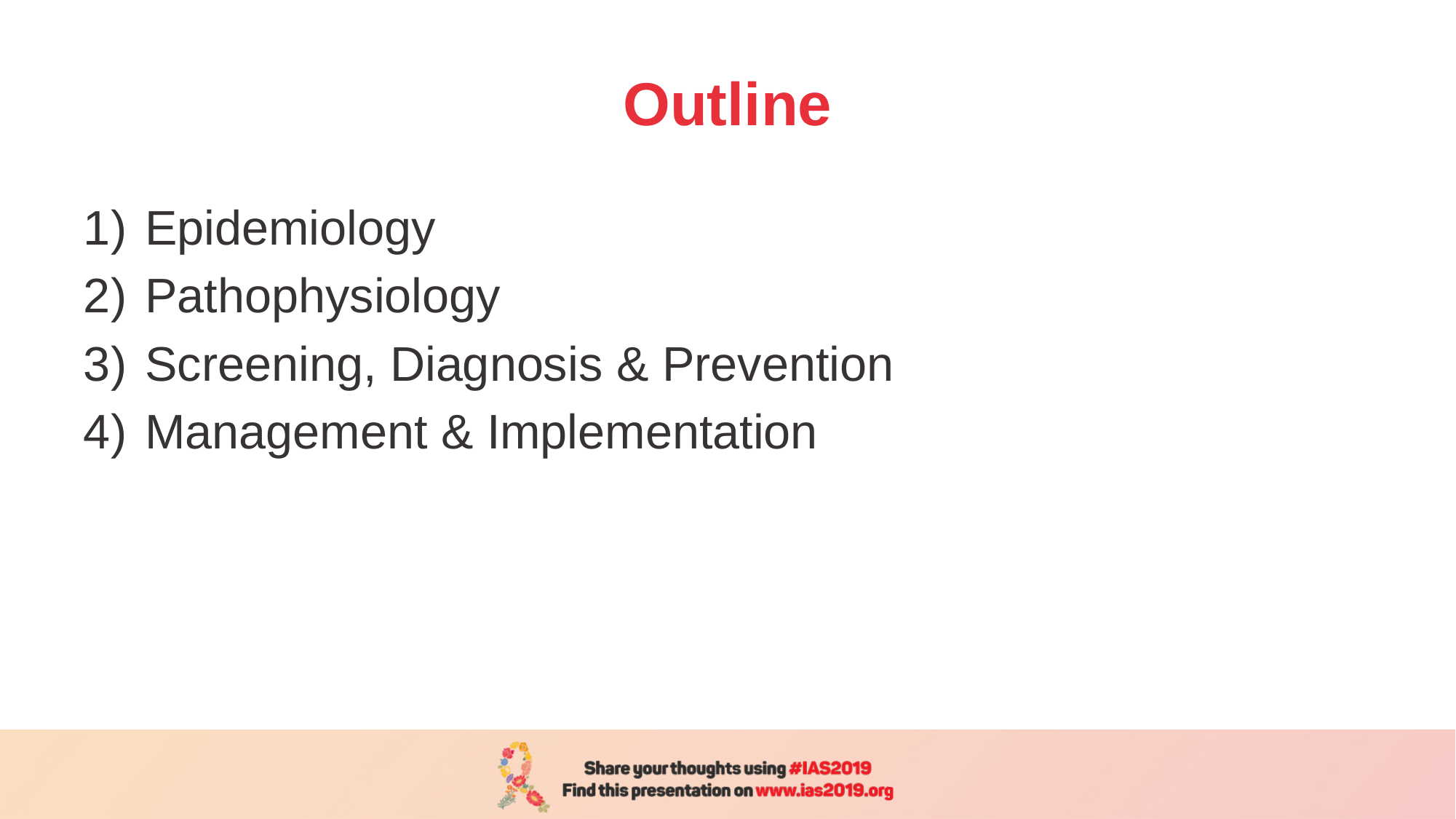

# Outline
Epidemiology
Pathophysiology
Screening, Diagnosis & Prevention
Management & Implementation